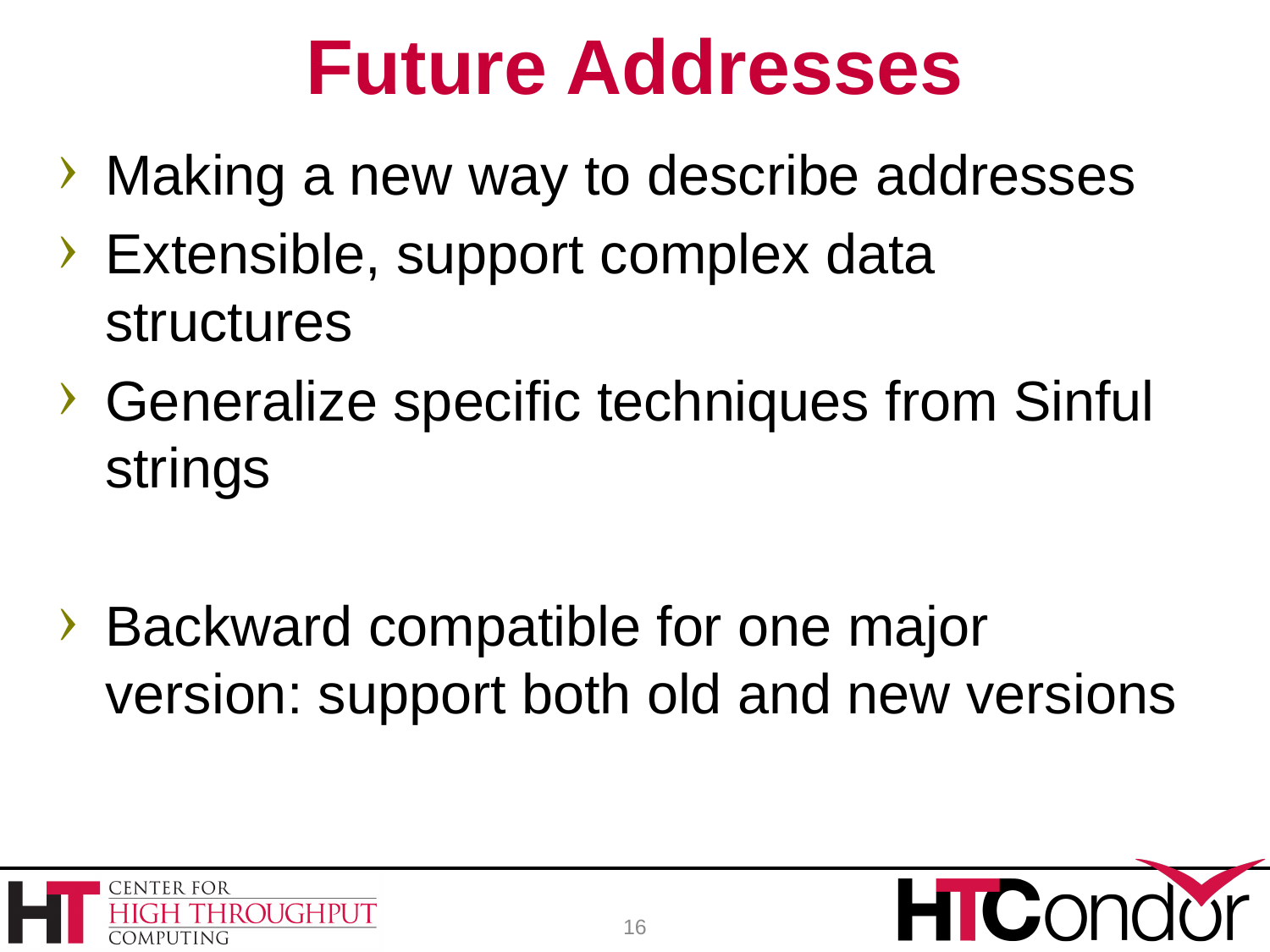

# Future Addresses
Making a new way to describe addresses
Extensible, support complex data structures
Generalize specific techniques from Sinful strings

Backward compatible for one major version: support both old and new versions
16